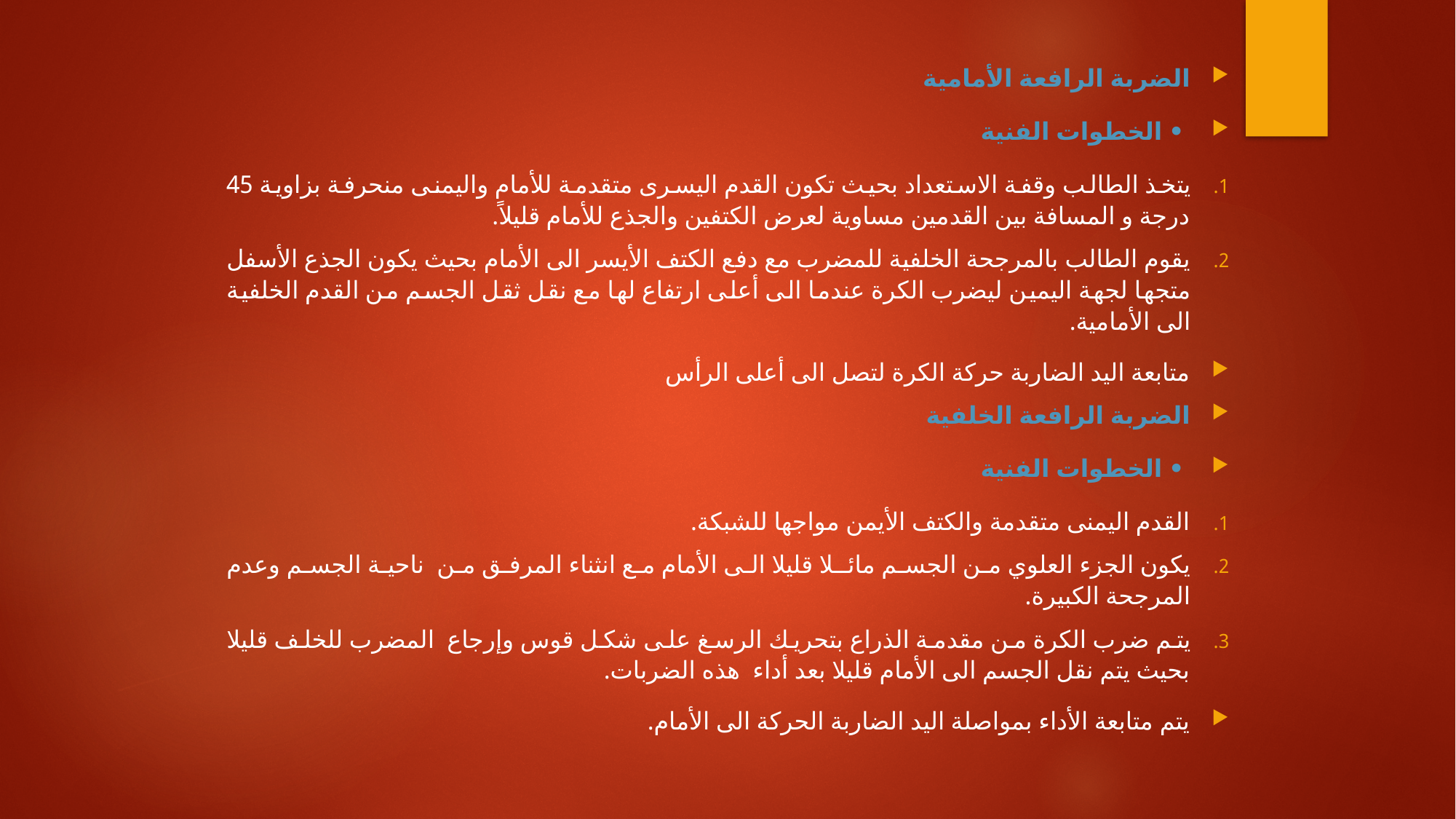

الضربة الرافعة الأمامية
 • الخطوات الفنية
يتخذ الطالب وقفة الاستعداد بحيث تكون القدم اليسرى متقدمة للأمام واليمنى منحرفة بزاوية 45 درجة و المسافة بين القدمين مساوية لعرض الكتفين والجذع للأمام قليلاً.
يقوم الطالب بالمرجحة الخلفية للمضرب مع دفع الكتف الأيسر الى الأمام بحيث يكون الجذع الأسفل متجها لجهة اليمين ليضرب الكرة عندما الى أعلى ارتفاع لها مع نقل ثقل الجسم من القدم الخلفية الى الأمامية.
متابعة اليد الضاربة حركة الكرة لتصل الى أعلى الرأس
الضربة الرافعة الخلفية
 • الخطوات الفنية
القدم اليمنى متقدمة والكتف الأيمن مواجها للشبكة.
يكون الجزء العلوي من الجسم مائـلا قليلا الى الأمام مع انثناء المرفق من  ناحية الجسم وعدم المرجحة الكبيرة.
يتم ضرب الكرة من مقدمة الذراع بتحريك الرسغ على شكل قوس وإرجاع  المضرب للخلف قليلا بحيث يتم نقل الجسم الى الأمام قليلا بعد أداء  هذه الضربات.
يتم متابعة الأداء بمواصلة اليد الضاربة الحركة الى الأمام.